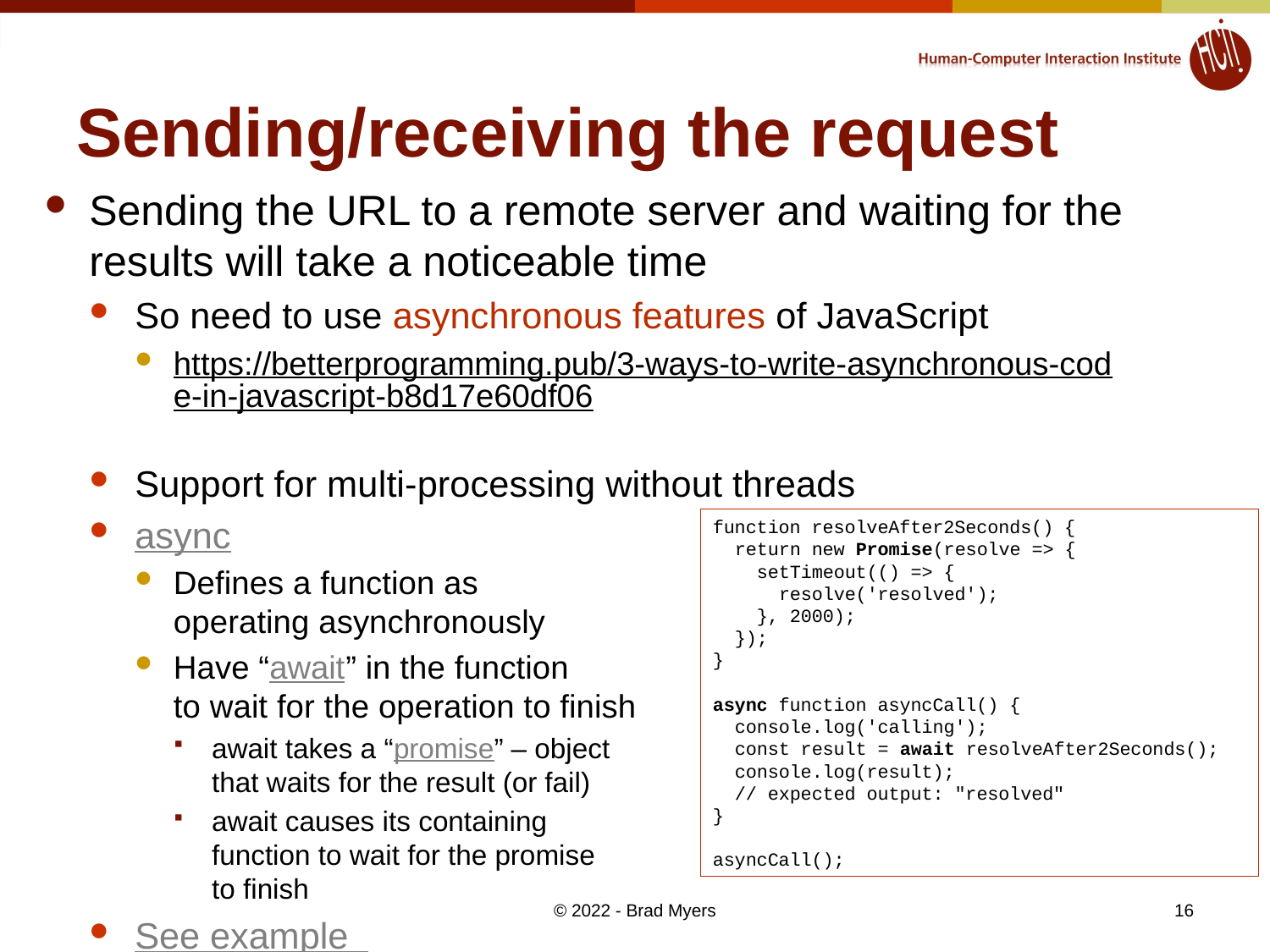

# Sending/receiving the request
Sending the URL to a remote server and waiting for the results will take a noticeable time
So need to use asynchronous features of JavaScript
https://betterprogramming.pub/3-ways-to-write-asynchronous-code-in-javascript-b8d17e60df06
Support for multi-processing without threads
async
Defines a function as
operating asynchronously
Have “await” in the function
to wait for the operation to finish
await takes a “promise” – object
that waits for the result (or fail)
await causes its containing
function to wait for the promise
to finish
See example
function resolveAfter2Seconds() {
  return new Promise(resolve => {
    setTimeout(() => {
      resolve('resolved');
    }, 2000);
  });
}

async function asyncCall() {
  console.log('calling');
  const result = await resolveAfter2Seconds();
  console.log(result);
  // expected output: "resolved"
}

asyncCall();
16
© 2022 - Brad Myers